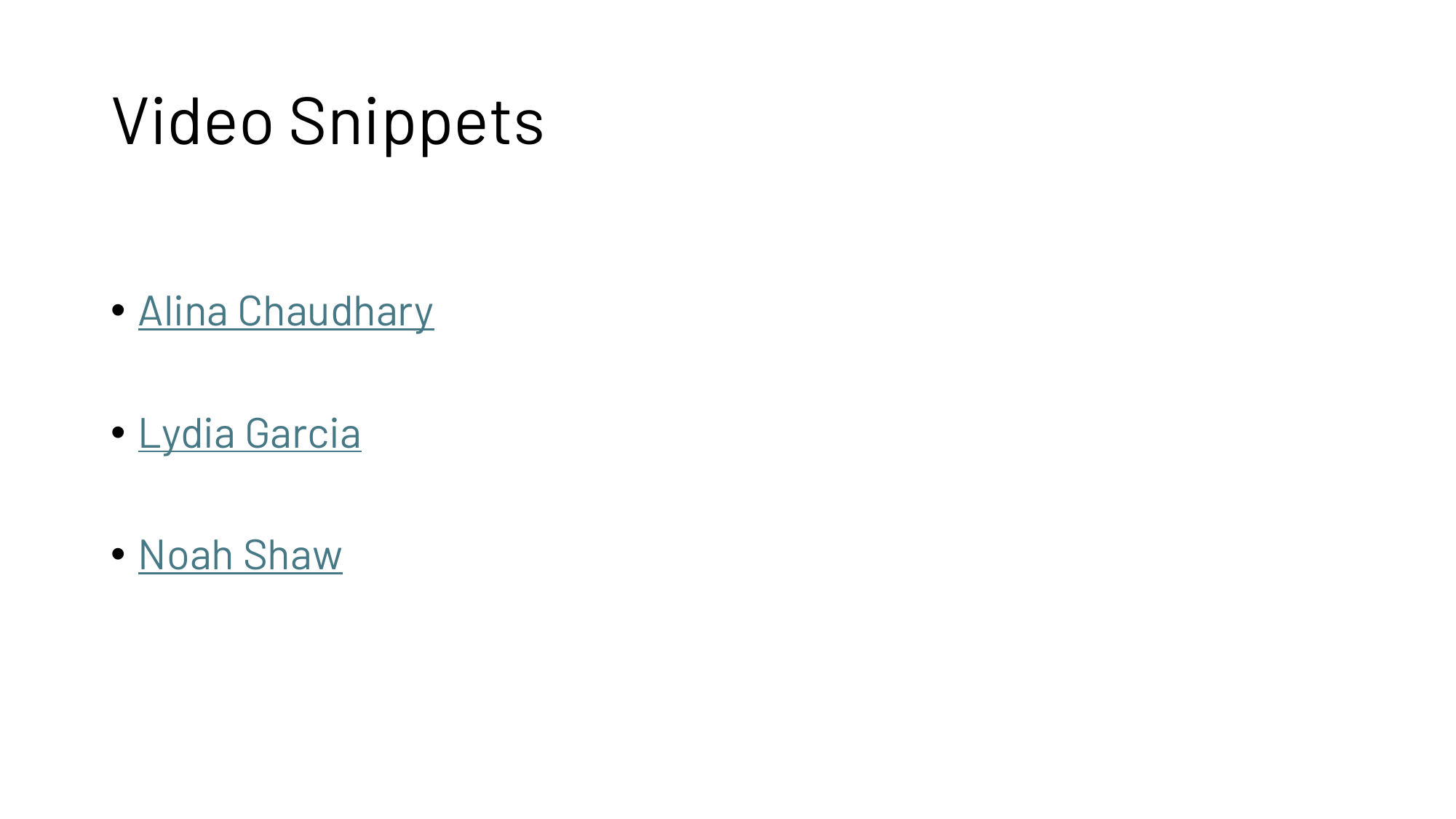

# Video Snippets

Alina Chaudhary

Lydia Garcia

Noah Shaw